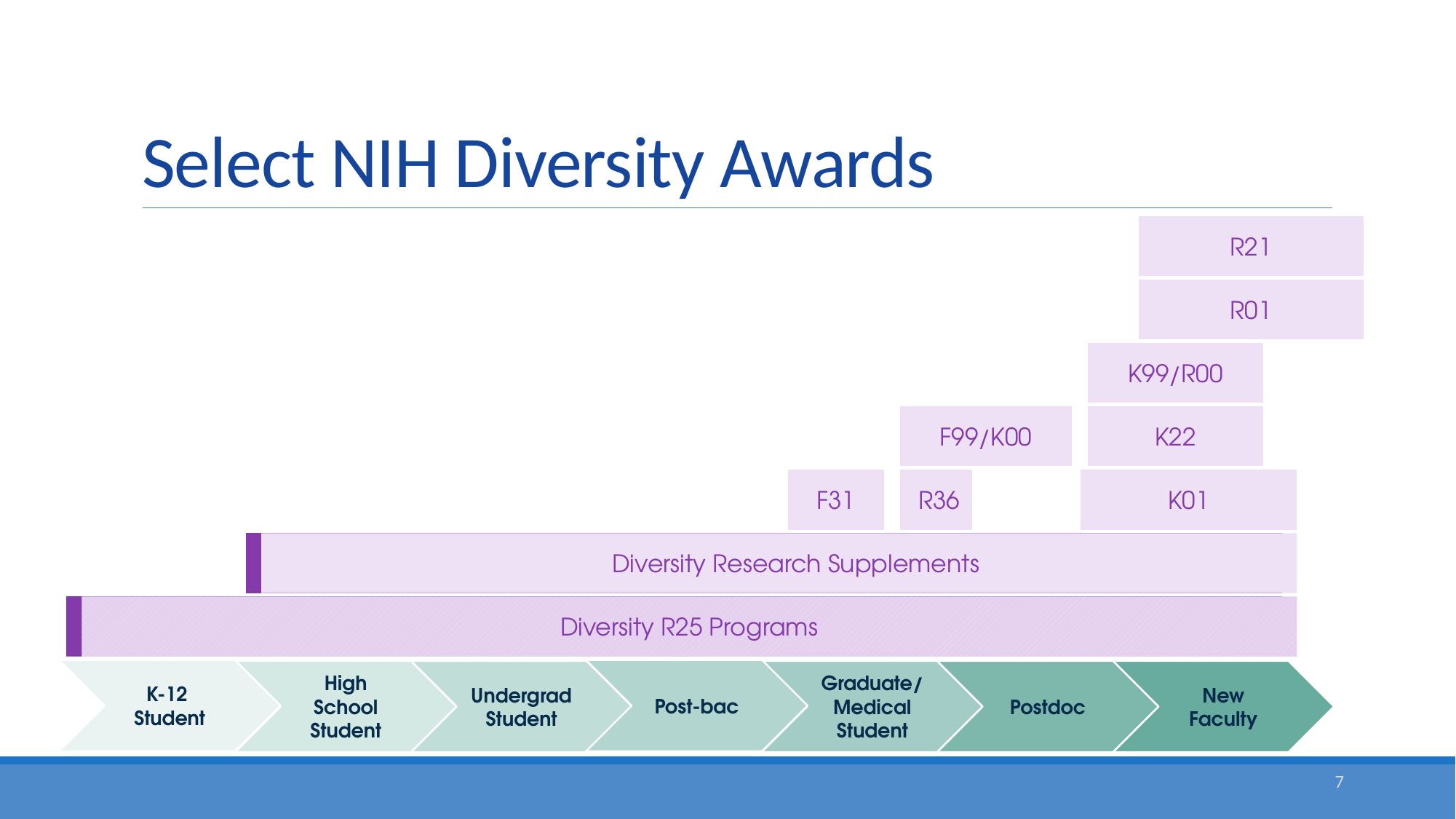

# Select NIH Diversity Awards
R21
R01
K99/R00
F99/K00
K22
F31
 R36
K01
     Diversity Research Supplements
Diversity R25 Programs
Post-bac
K-12
Student
High School Student
Undergrad Student
Graduate/ Medical Student
Postdoc
New Faculty